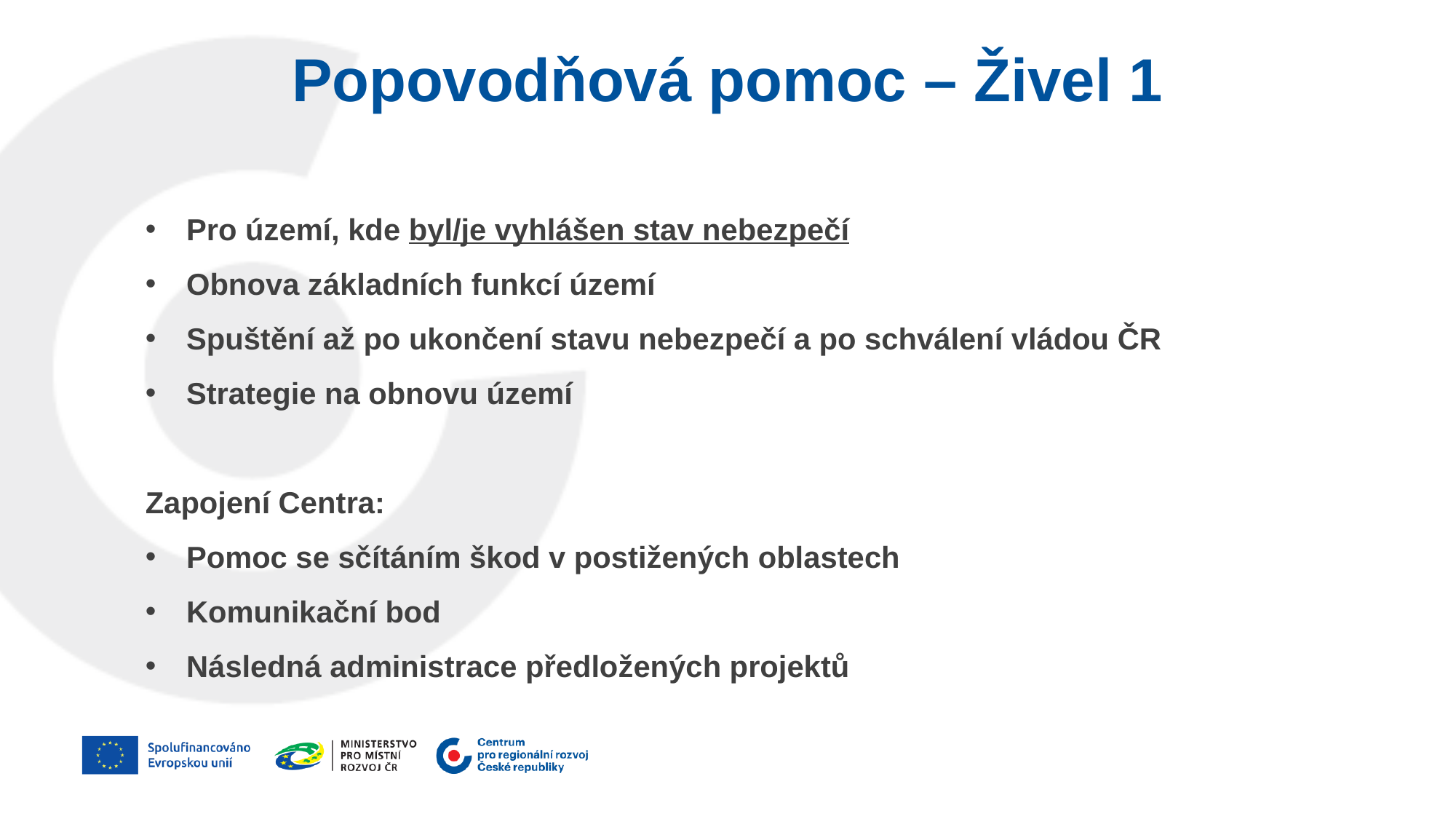

Popovodňová pomoc – Živel 1
Pro území, kde byl/je vyhlášen stav nebezpečí
Obnova základních funkcí území
Spuštění až po ukončení stavu nebezpečí a po schválení vládou ČR
Strategie na obnovu území

Zapojení Centra:
Pomoc se sčítáním škod v postižených oblastech
Komunikační bod
Následná administrace předložených projektů